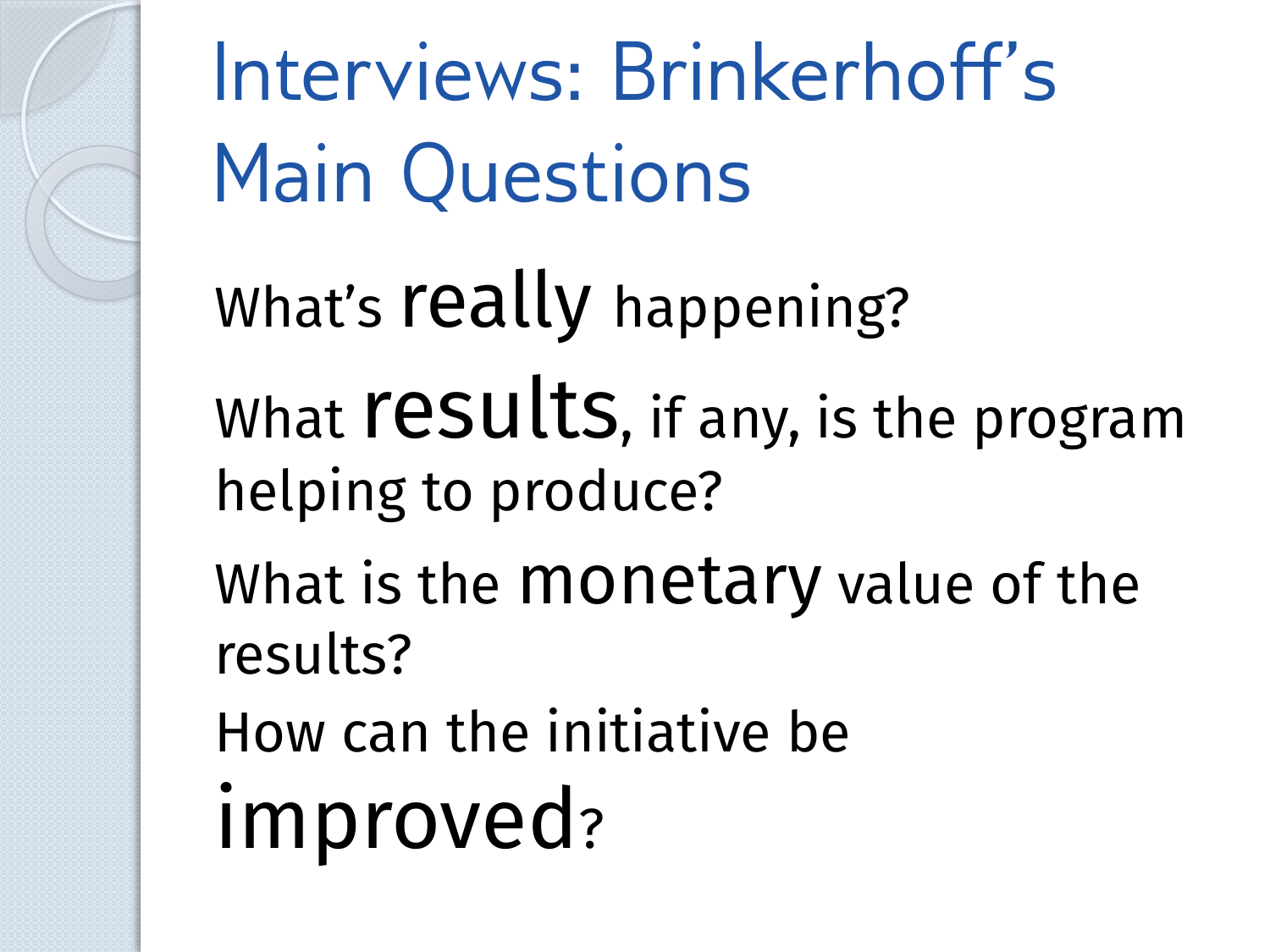

# Interviews: Brinkerhoff’s Main Questions
What’s really happening?
What results, if any, is the program helping to produce?
What is the monetary value of the results?
How can the initiative be improved?